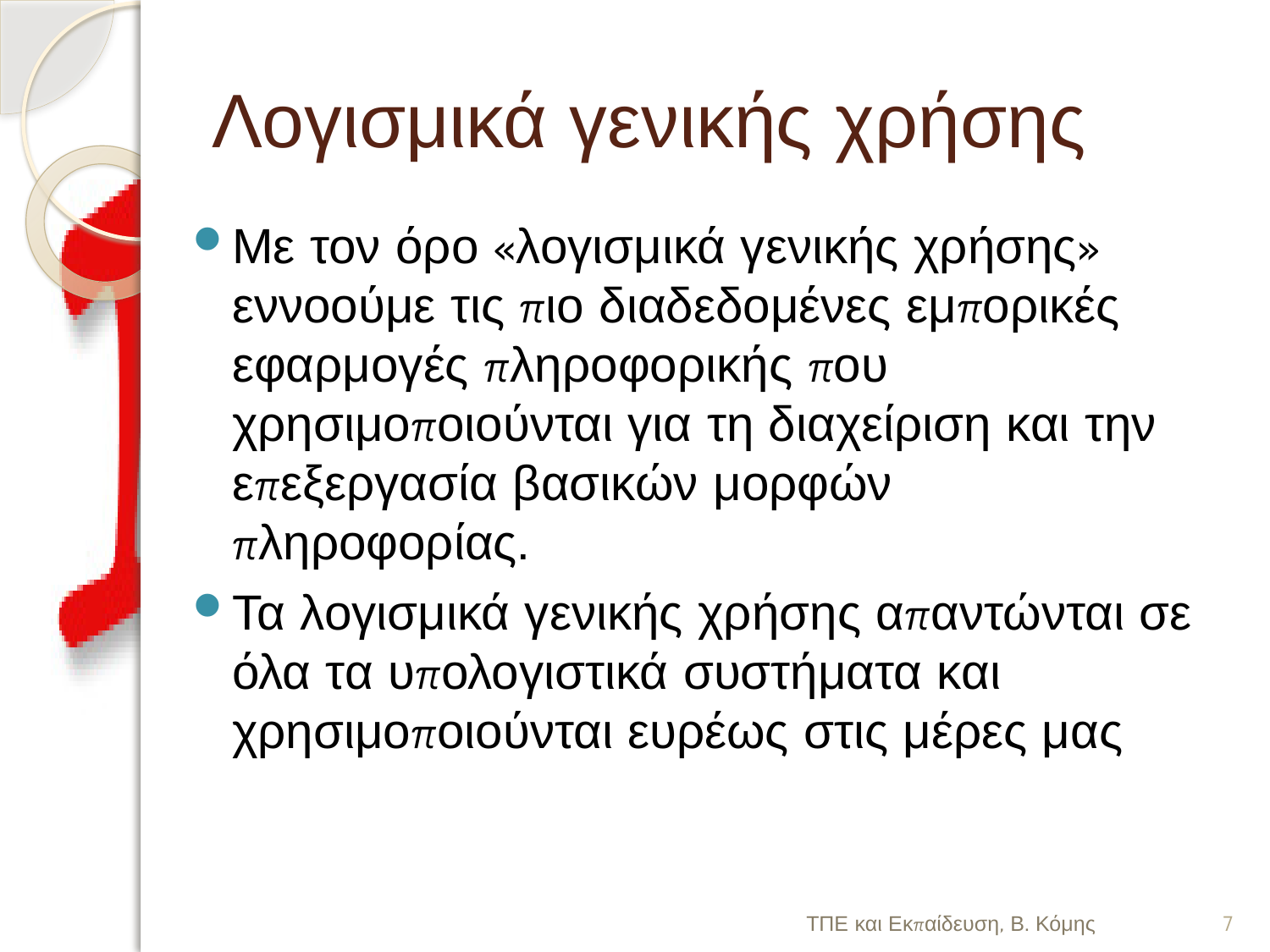

# Λογισμικά γενικής χρήσης
Με τον όρο «λογισμικά γενικής χρήσης» εννοούμε τις πιο διαδεδομένες εμπορικές εφαρμογές πληροφορικής που χρησιμοποιούνται για τη διαχείριση και την επεξεργασία βασικών μορφών πληροφορίας.
Τα λογισμικά γενικής χρήσης απαντώνται σε όλα τα υπολογιστικά συστήματα και χρησιμοποιούνται ευρέως στις μέρες μας
ΤΠΕ και Εκπαίδευση, Β. Κόμης
7